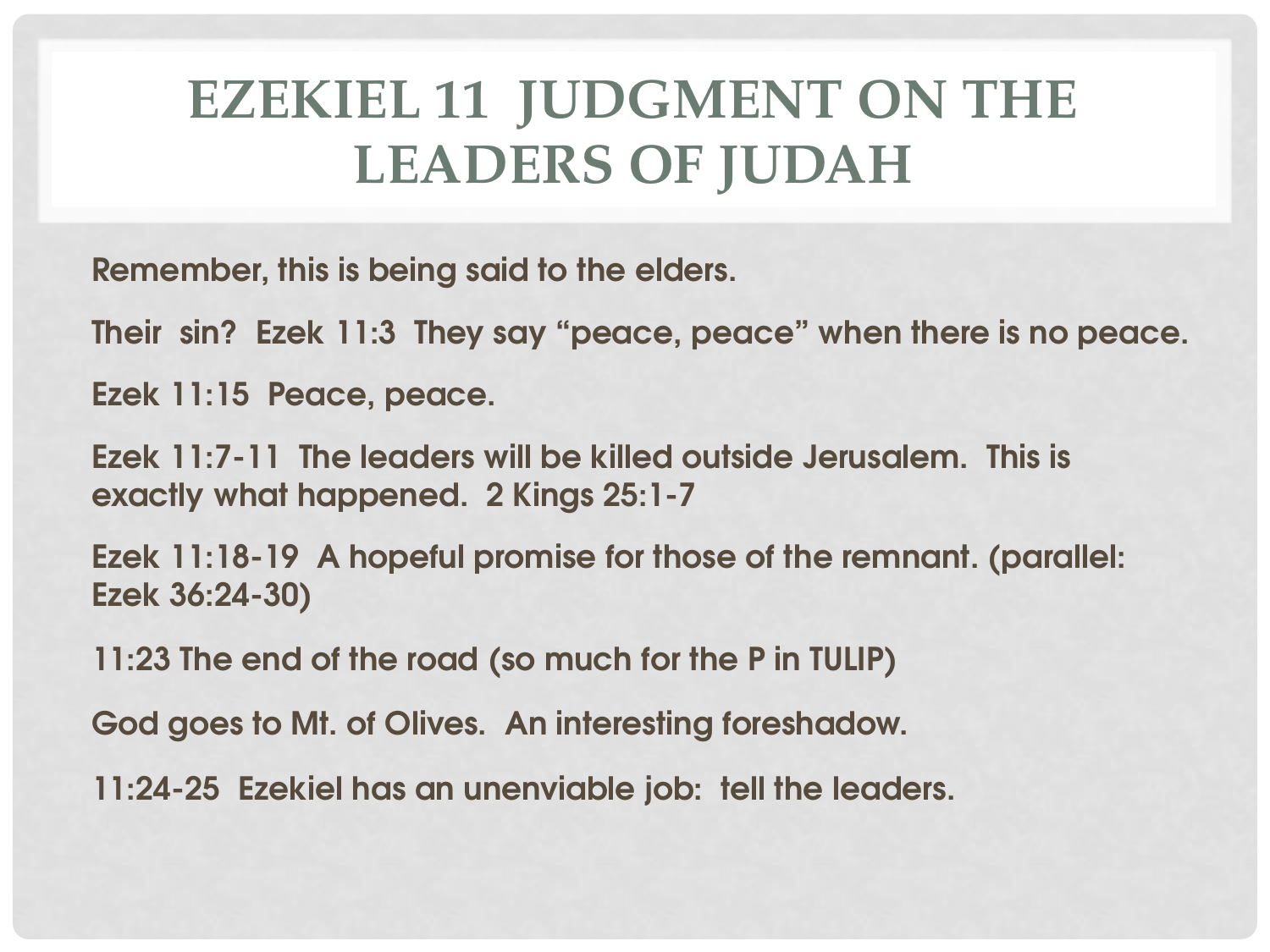

# Ezekiel 11  Judgment on the Leaders of Judah
Remember, this is being said to the elders.

Their  sin?  Ezek 11:3  They say “peace, peace” when there is no peace.

Ezek 11:15  Peace, peace.

Ezek 11:7-11  The leaders will be killed outside Jerusalem.  This is exactly what happened.  2 Kings 25:1-7

Ezek 11:18-19  A hopeful promise for those of the remnant. (parallel: Ezek 36:24-30)

11:23 The end of the road (so much for the P in TULIP)

God goes to Mt. of Olives.  An interesting foreshadow.

11:24-25  Ezekiel has an unenviable job:  tell the leaders.